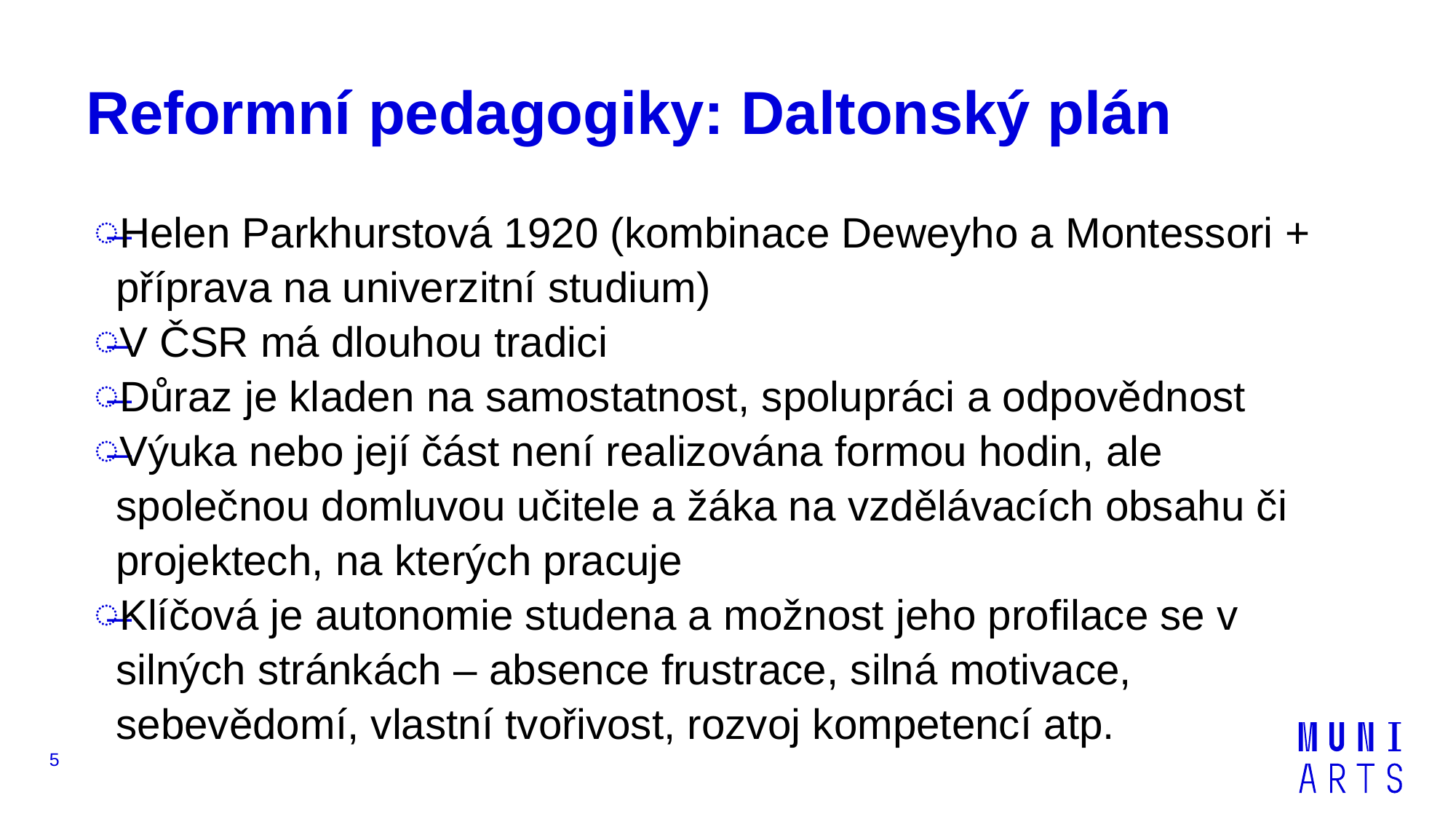

# Reformní pedagogiky: Daltonský plán
Helen Parkhurstová 1920 (kombinace Deweyho a Montessori + příprava na univerzitní studium)
V ČSR má dlouhou tradici
Důraz je kladen na samostatnost, spolupráci a odpovědnost
Výuka nebo její část není realizována formou hodin, ale společnou domluvou učitele a žáka na vzdělávacích obsahu či projektech, na kterých pracuje
Klíčová je autonomie studena a možnost jeho profilace se v silných stránkách – absence frustrace, silná motivace, sebevědomí, vlastní tvořivost, rozvoj kompetencí atp.
5